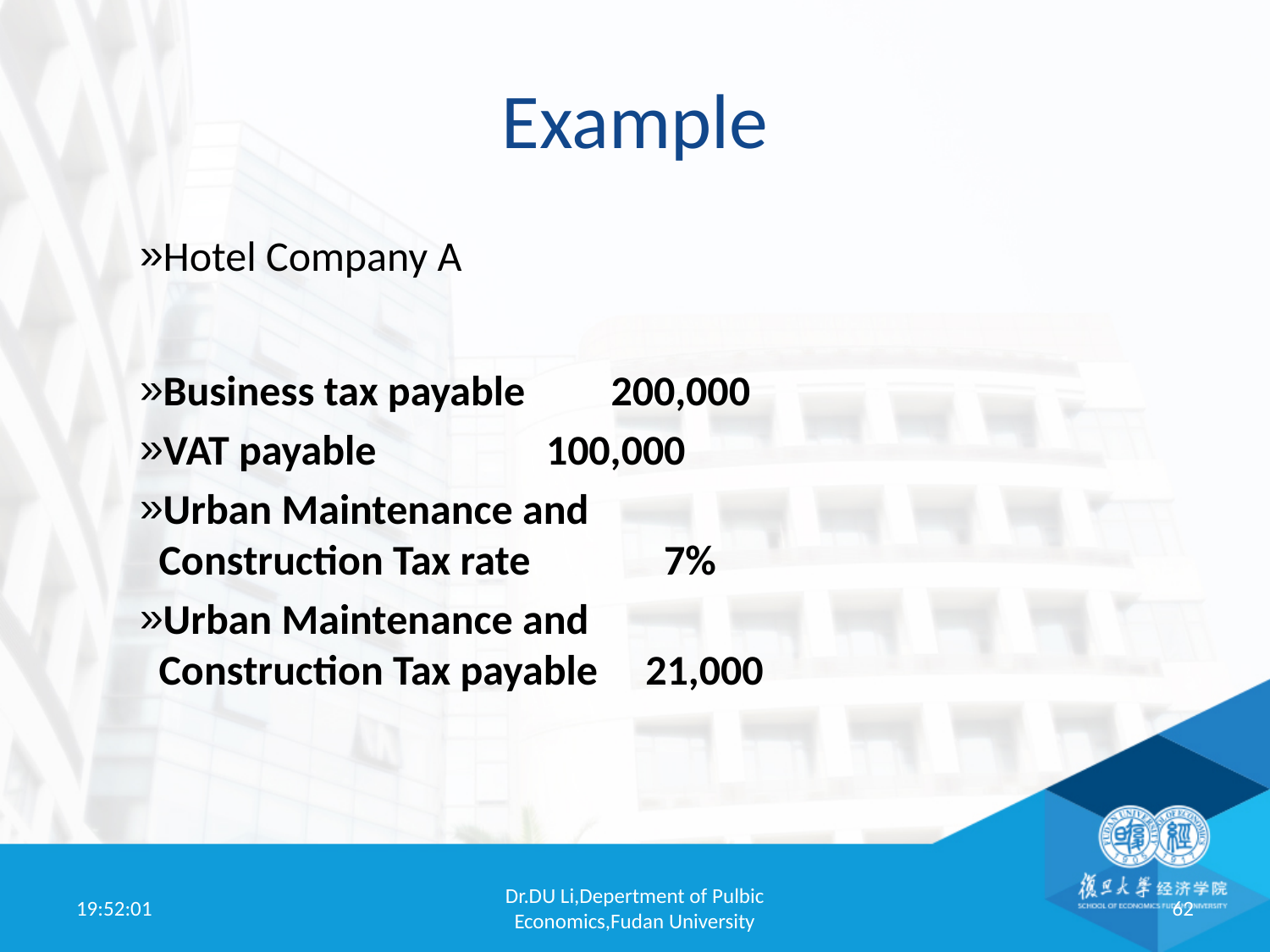

# Example
Hotel Company A

Business tax payable         200,000
VAT payable	                100,000
Urban Maintenance and
  Construction Tax rate              7%
Urban Maintenance and
  Construction Tax payable     21,000

19:52:01
Dr.DU Li,Depertment of Pulbic Economics,Fudan University
62